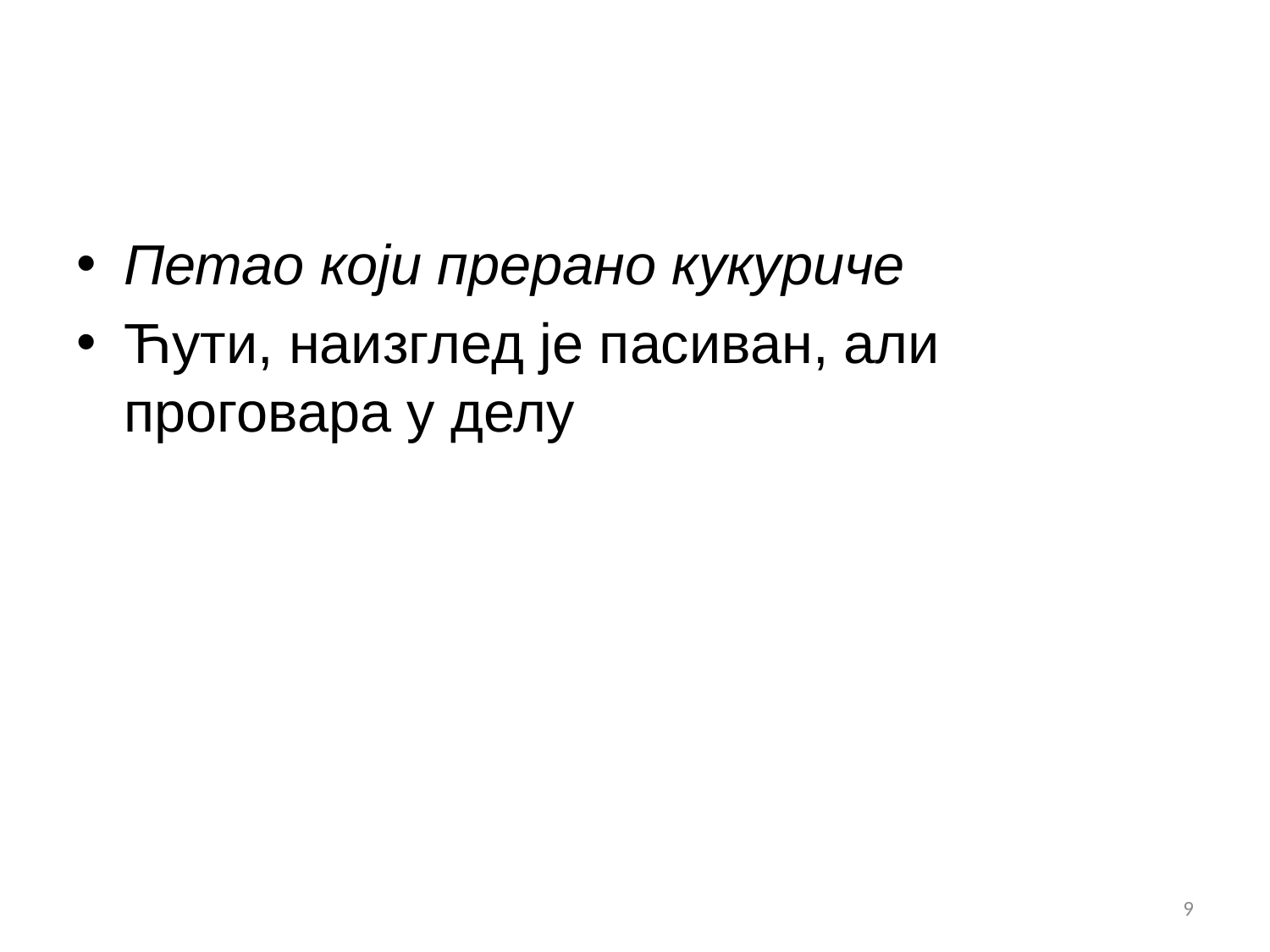

#
Петао који прерано кукуриче
Ћути, наизглед је пасиван, али проговара у делу
9